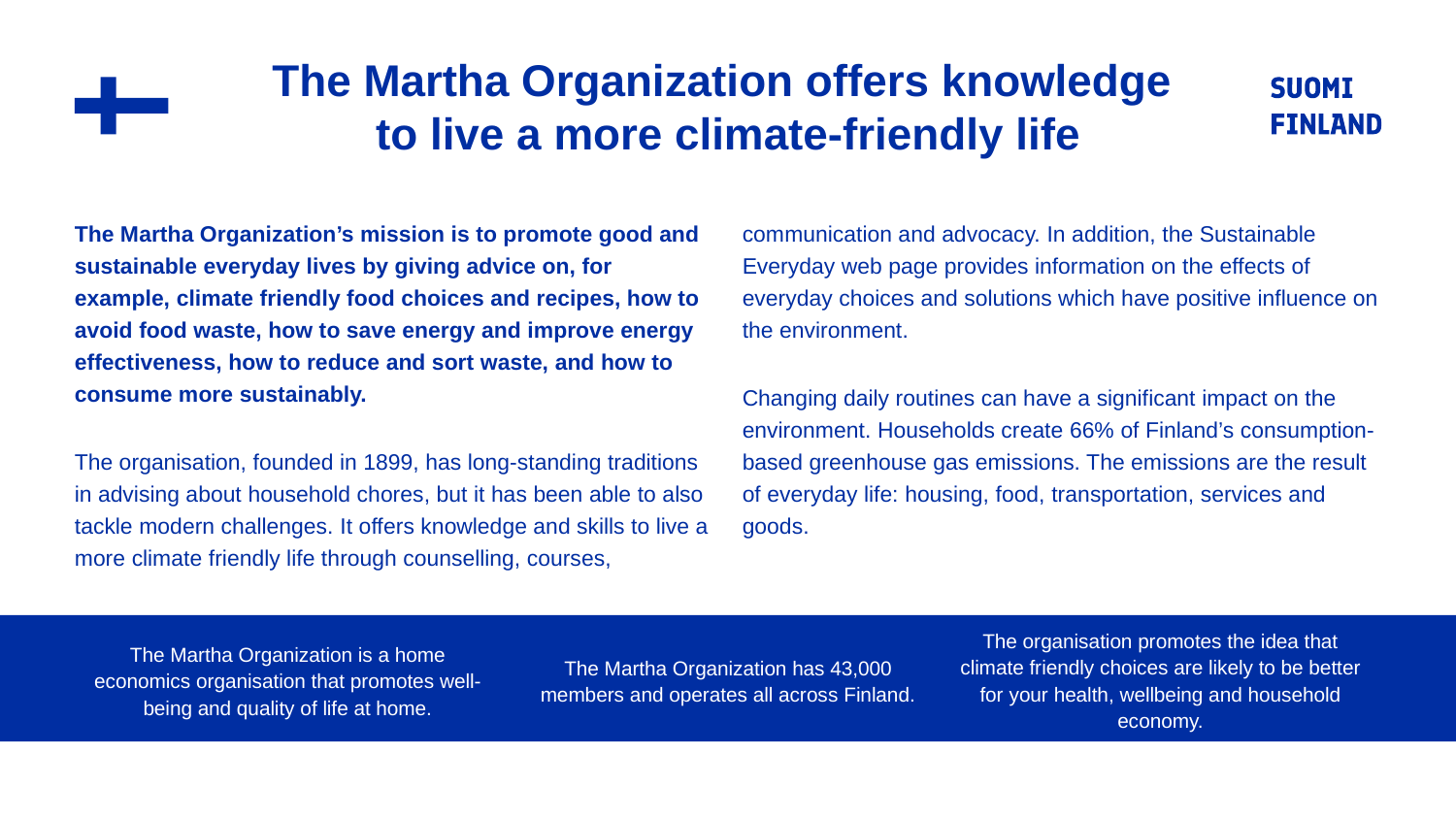

# The Martha Organization offers knowledge to live a more climate-friendly life
The Martha Organization’s mission is to promote good and sustainable everyday lives by giving advice on, for example, climate friendly food choices and recipes, how to avoid food waste, how to save energy and improve energy effectiveness, how to reduce and sort waste, and how to consume more sustainably.
The organisation, founded in 1899, has long-standing traditions in advising about household chores, but it has been able to also tackle modern challenges. It offers knowledge and skills to live a more climate friendly life through counselling, courses, communication and advocacy. In addition, the Sustainable Everyday web page provides information on the effects of everyday choices and solutions which have positive influence on the environment.
Changing daily routines can have a significant impact on the environment. Households create 66% of Finland’s consumption-based greenhouse gas emissions. The emissions are the result of everyday life: housing, food, transportation, services and goods.
The organisation promotes the idea that climate friendly choices are likely to be better for your health, wellbeing and household economy.
The Martha Organization is a home economics organisation that promotes well-being and quality of life at home.
The Martha Organization has 43,000 members and operates all across Finland.